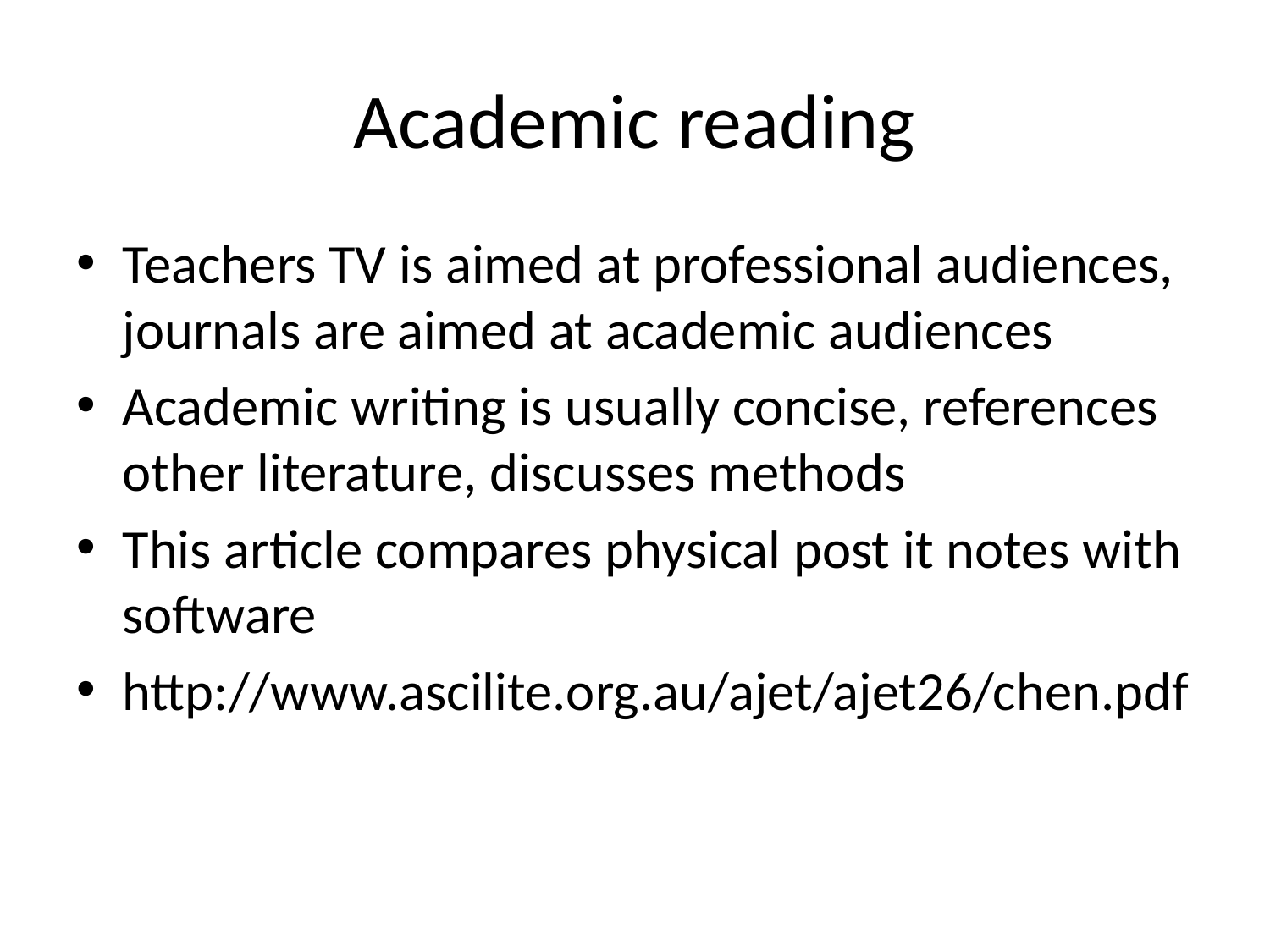

# Academic reading
Teachers TV is aimed at professional audiences, journals are aimed at academic audiences
Academic writing is usually concise, references other literature, discusses methods
This article compares physical post it notes with software
http://www.ascilite.org.au/ajet/ajet26/chen.pdf